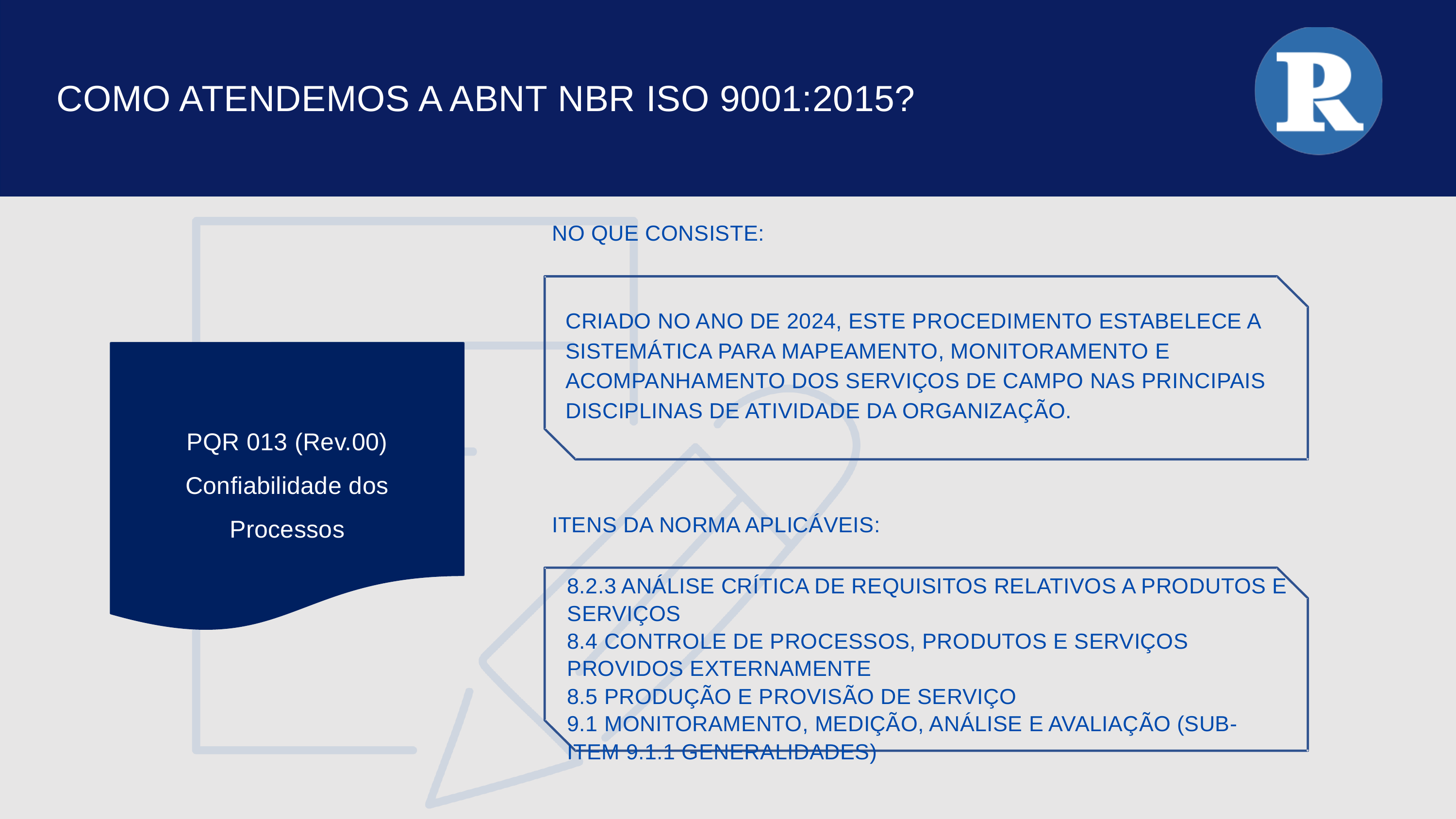

COMO ATENDEMOS A ABNT NBR ISO 9001:2015?
NO QUE CONSISTE:

CRIADO NO ANO DE 2024, ESTE PROCEDIMENTO ESTABELECE A SISTEMÁTICA PARA MAPEAMENTO, MONITORAMENTO E ACOMPANHAMENTO DOS SERVIÇOS DE CAMPO NAS PRINCIPAIS DISCIPLINAS DE ATIVIDADE DA ORGANIZAÇÃO.

PQR 013 (Rev.00) Confiabilidade dos Processos
ITENS DA NORMA APLICÁVEIS:

8.2.3 ANÁLISE CRÍTICA DE REQUISITOS RELATIVOS A PRODUTOS E SERVIÇOS
8.4 CONTROLE DE PROCESSOS, PRODUTOS E SERVIÇOS PROVIDOS EXTERNAMENTE
8.5 PRODUÇÃO E PROVISÃO DE SERVIÇO
9.1 MONITORAMENTO, MEDIÇÃO, ANÁLISE E AVALIAÇÃO (SUB-ITEM 9.1.1 GENERALIDADES)